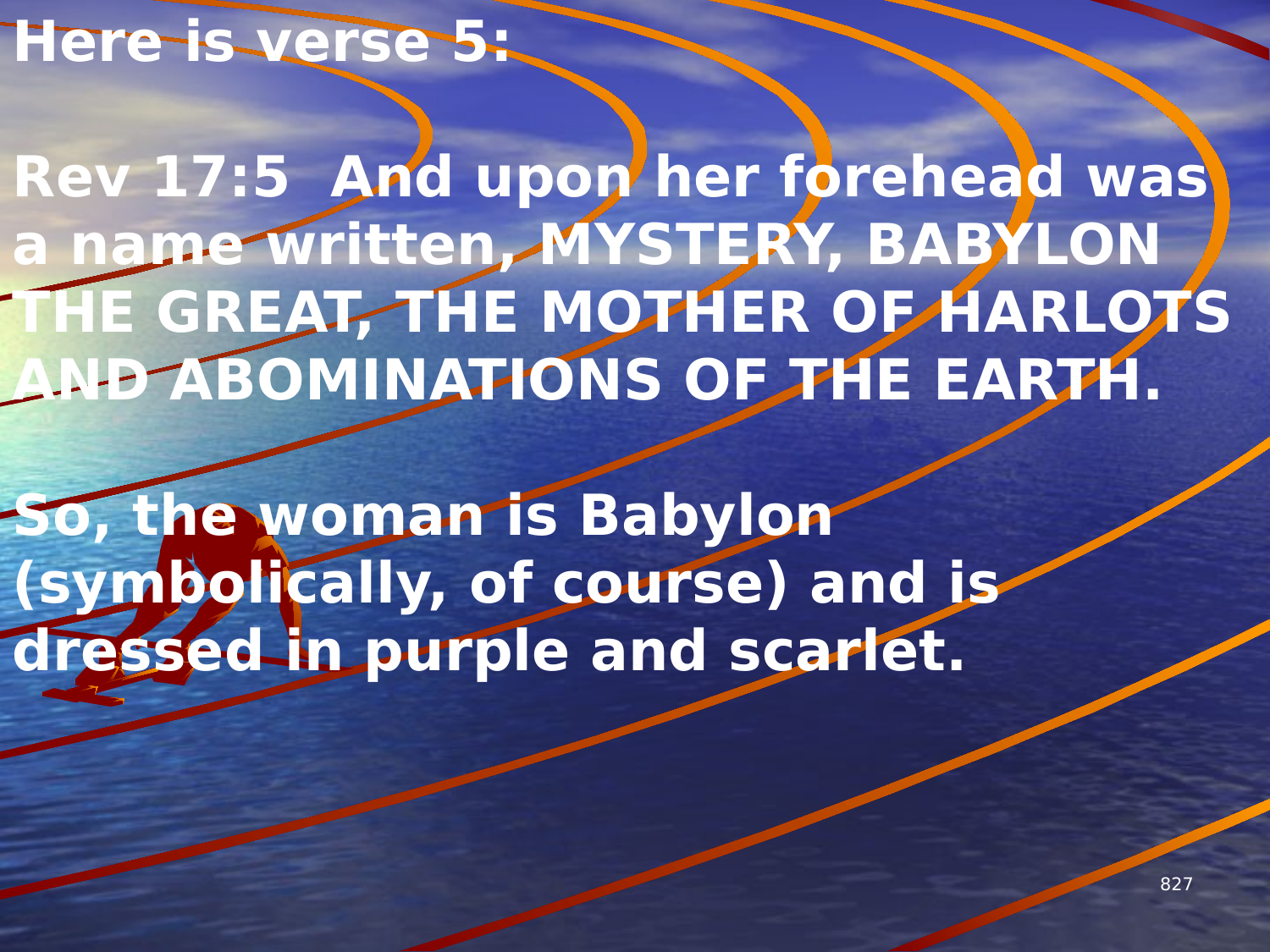

Here is verse 5:

Rev 17:5  And upon her forehead was a name written, MYSTERY, BABYLON THE GREAT, THE MOTHER OF HARLOTS AND ABOMINATIONS OF THE EARTH.

So, the woman is Babylon (symbolically, of course) and is dressed in purple and scarlet.
827